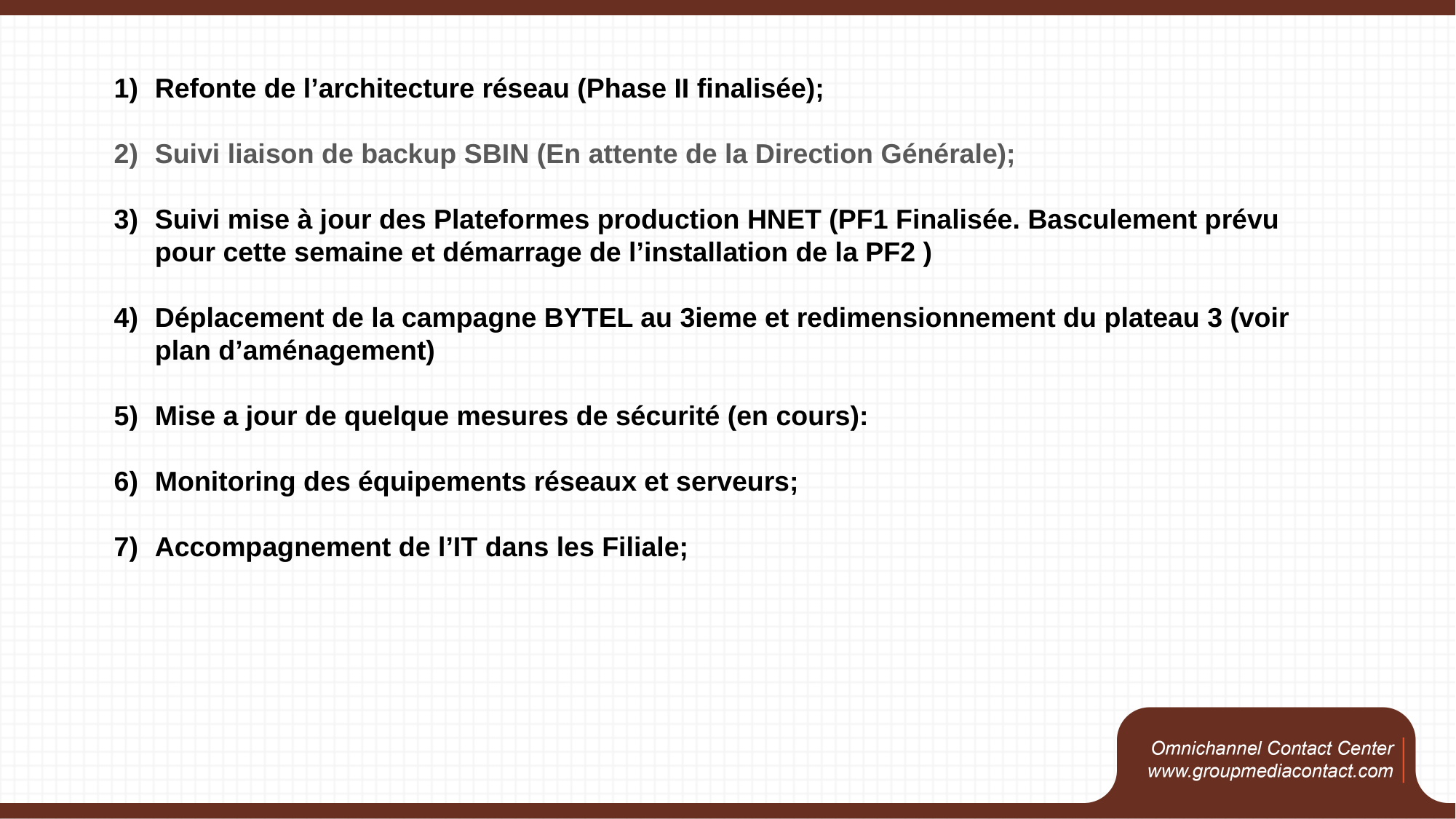

Refonte de l’architecture réseau (Phase II finalisée);

Suivi liaison de backup SBIN (En attente de la Direction Générale);

Suivi mise à jour des Plateformes production HNET (PF1 Finalisée. Basculement prévu pour cette semaine et démarrage de l’installation de la PF2 )

Déplacement de la campagne BYTEL au 3ieme et redimensionnement du plateau 3 (voir plan d’aménagement)

Mise a jour de quelque mesures de sécurité (en cours):

Monitoring des équipements réseaux et serveurs;

Accompagnement de l’IT dans les Filiale;